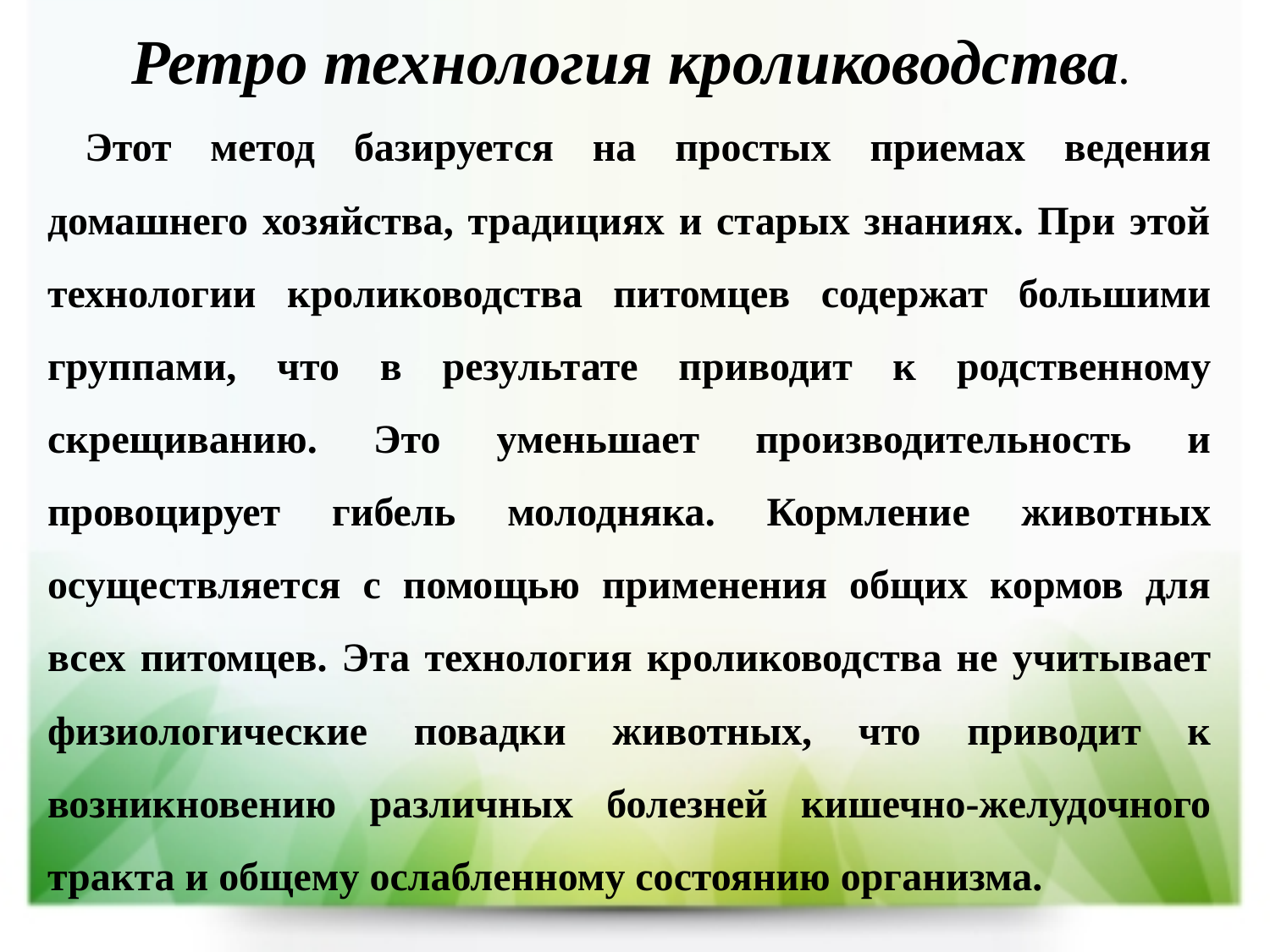

Ретро технология кролиководства.
 Этот метод базируется на простых приемах ведения домашнего хозяйства, традициях и старых знаниях. При этой технологии кролиководства питомцев содержат большими группами, что в результате приводит к родственному скрещиванию. Это уменьшает производительность и провоцирует гибель молодняка. Кормление животных осуществляется с помощью применения общих кормов для всех питомцев. Эта технология кролиководства не учитывает физиологические повадки животных, что приводит к возникновению различных болезней кишечно-желудочного тракта и общему ослабленному состоянию организма.